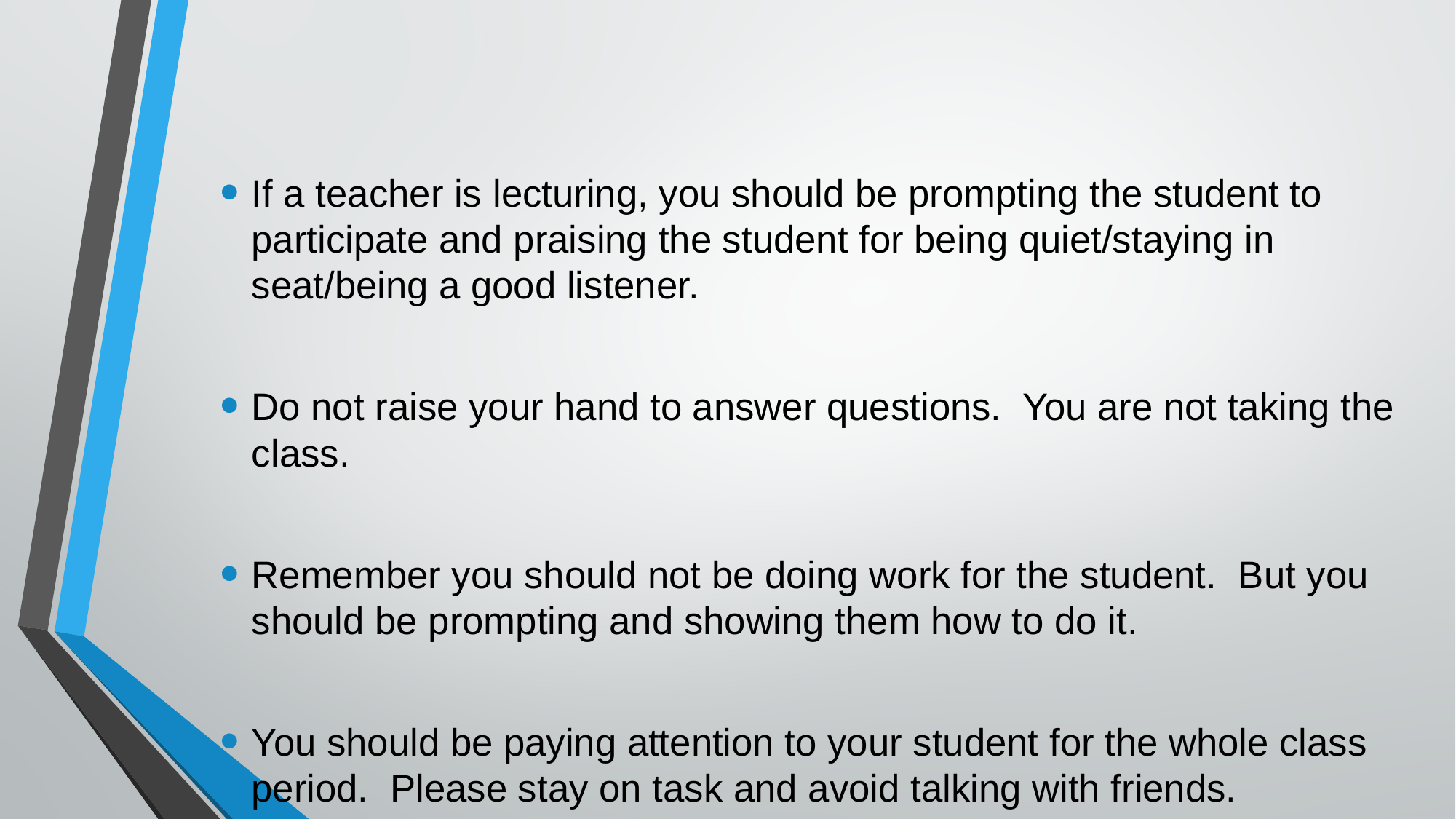

#

If a teacher is lecturing, you should be prompting the student to participate and praising the student for being quiet/staying in seat/being a good listener.

Do not raise your hand to answer questions.  You are not taking the class.

Remember you should not be doing work for the student.  But you should be prompting and showing them how to do it.

You should be paying attention to your student for the whole class period.  Please stay on task and avoid talking with friends.